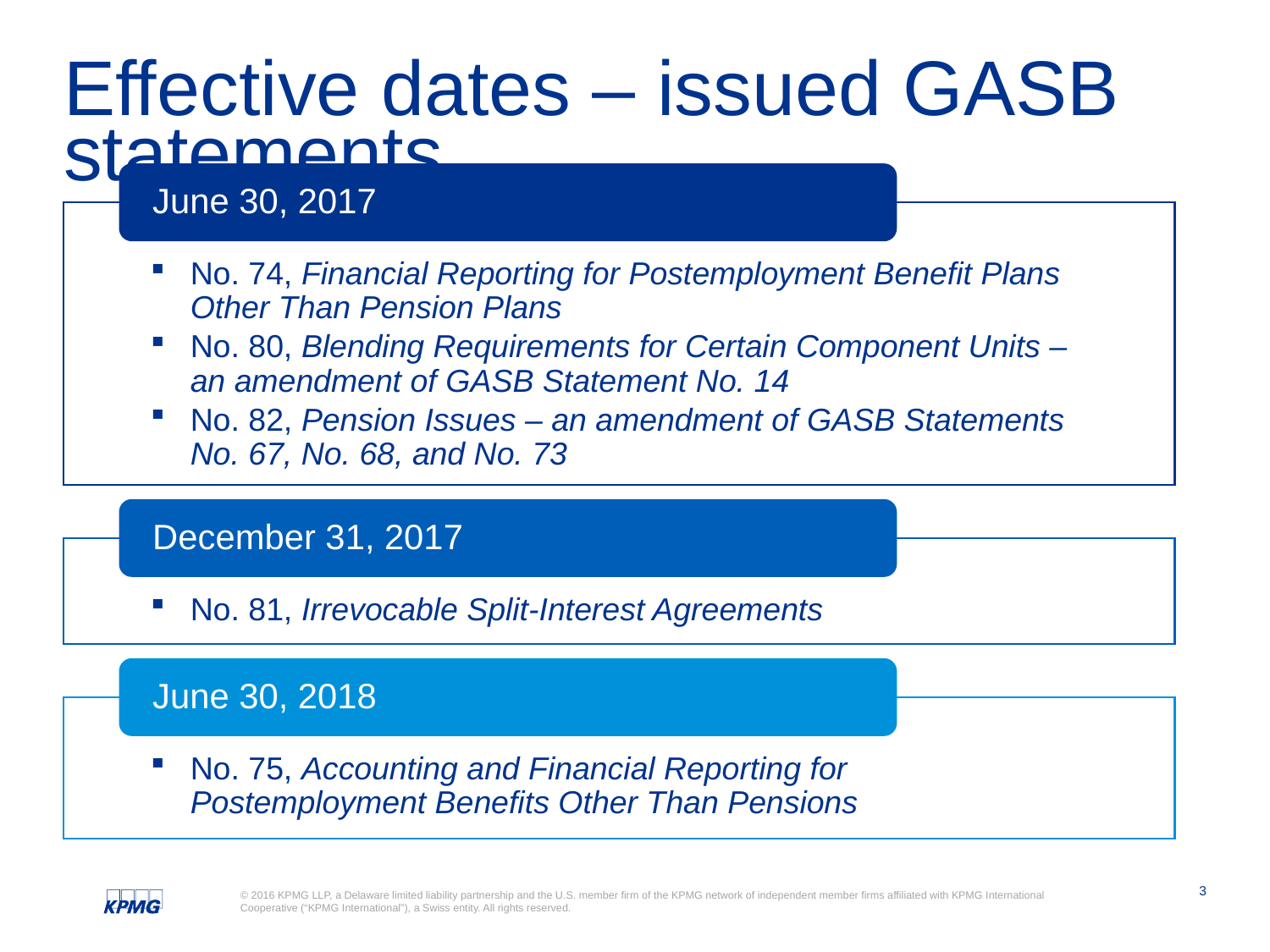

# Effective dates – issued GASB statements
June 30, 2017
No. 74, Financial Reporting for Postemployment Benefit Plans Other Than Pension Plans
No. 80, Blending Requirements for Certain Component Units – an amendment of GASB Statement No. 14
No. 82, Pension Issues – an amendment of GASB Statements No. 67, No. 68, and No. 73
December 31, 2017
No. 81, Irrevocable Split-Interest Agreements
June 30, 2018
No. 75, Accounting and Financial Reporting for Postemployment Benefits Other Than Pensions